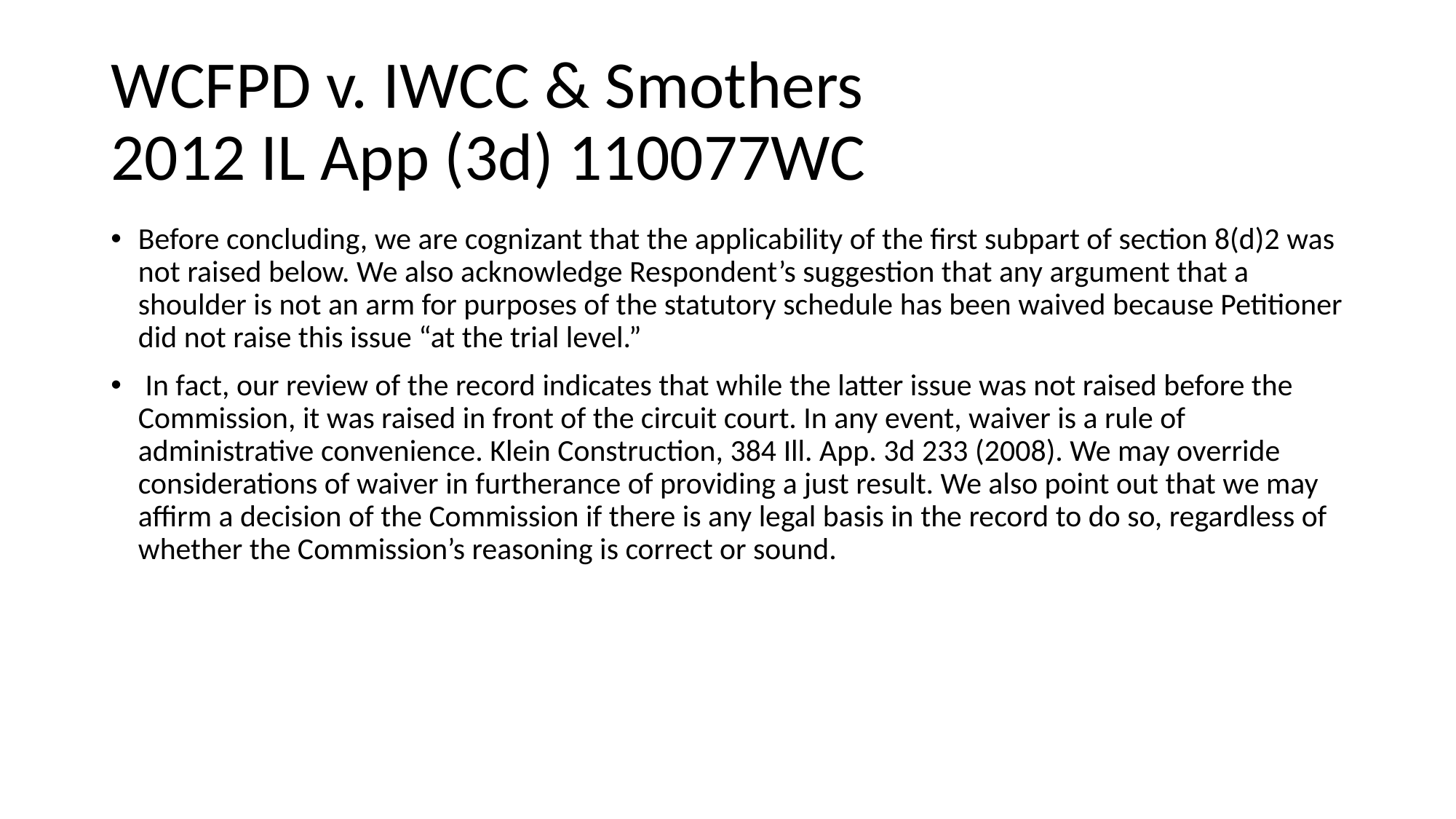

# WCFPD v. IWCC & Smothers 2012 IL App (3d) 110077WC
Before concluding, we are cognizant that the applicability of the first subpart of section 8(d)2 was not raised below. We also acknowledge Respondent’s suggestion that any argument that a shoulder is not an arm for purposes of the statutory schedule has been waived because Petitioner did not raise this issue “at the trial level.”
 In fact, our review of the record indicates that while the latter issue was not raised before the Commission, it was raised in front of the circuit court. In any event, waiver is a rule of administrative convenience. Klein Construction, 384 Ill. App. 3d 233 (2008). We may override considerations of waiver in furtherance of providing a just result. We also point out that we may affirm a decision of the Commission if there is any legal basis in the record to do so, regardless of whether the Commission’s reasoning is correct or sound.